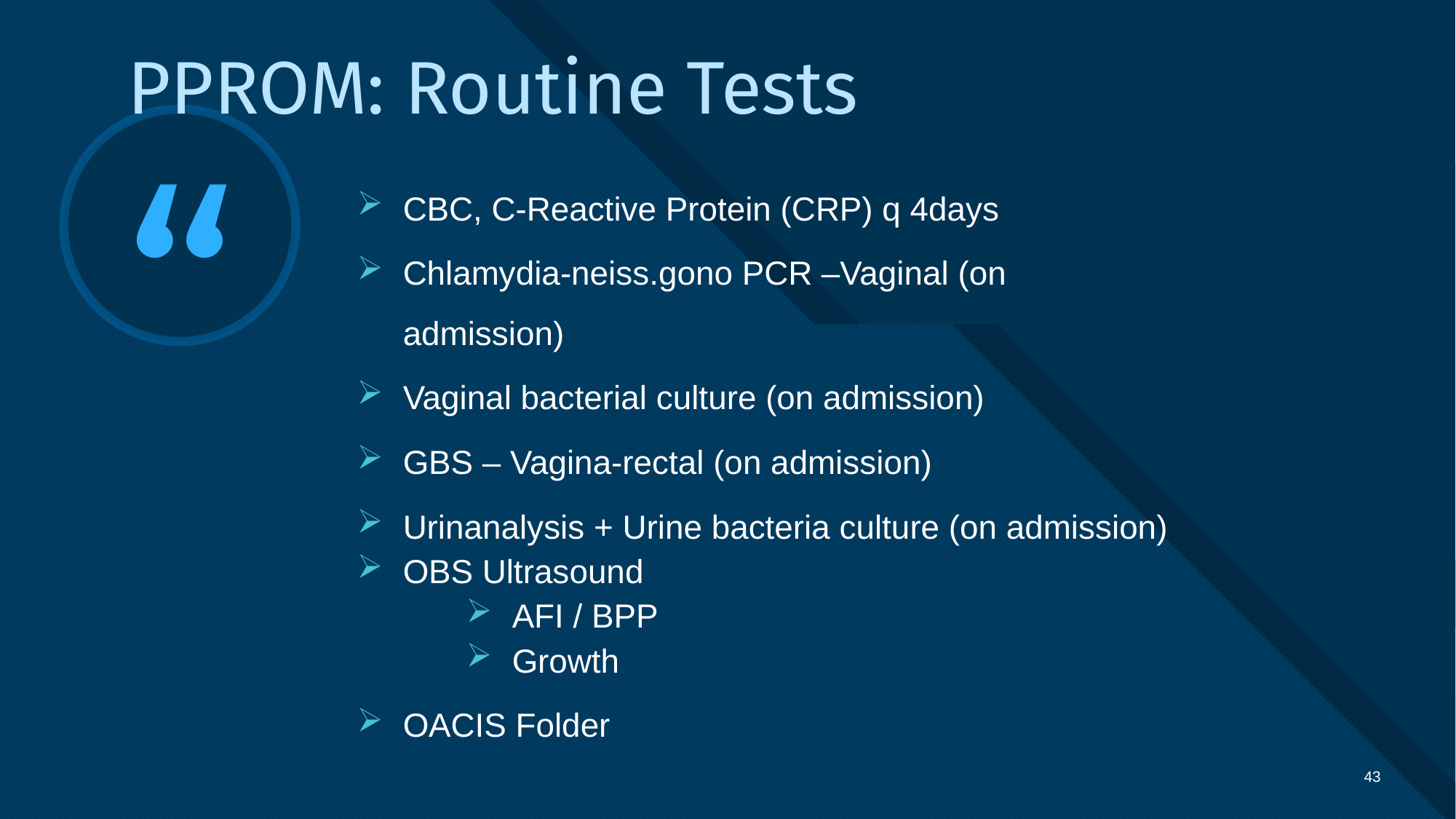

PPROM: Routine Tests
CBC, C-Reactive Protein (CRP) q 4days
Chlamydia-neiss.gono PCR –Vaginal (on admission)
Vaginal bacterial culture (on admission)
GBS – Vagina-rectal (on admission)
Urinanalysis + Urine bacteria culture (on admission)
OBS Ultrasound
AFI / BPP
Growth
OACIS Folder
43